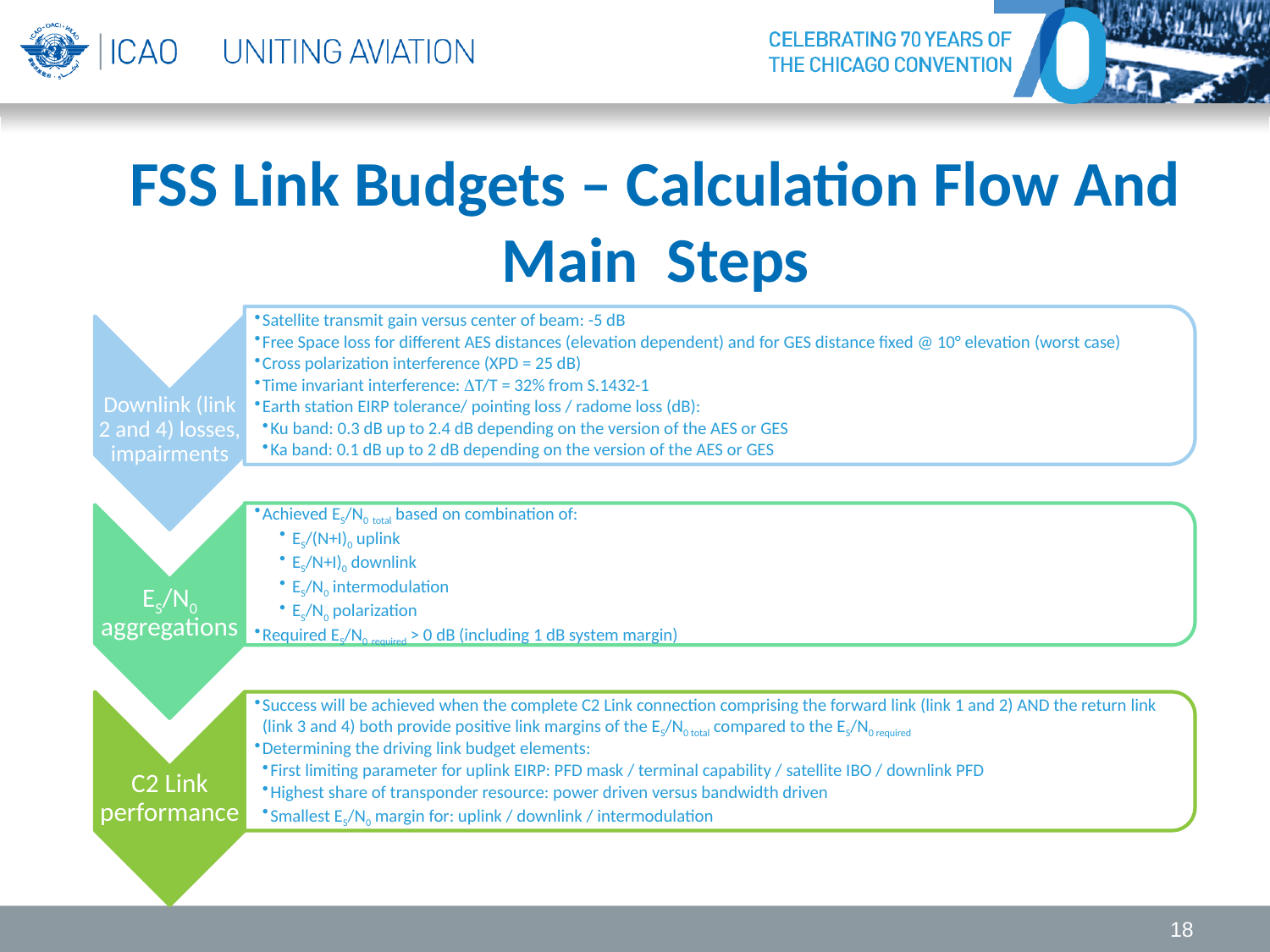

# FSS Link Budgets – Calculation Flow And Main  Steps

Downlink (link 2 and 4) losses, impairments
Satellite transmit gain versus center of beam: -5 dB
Free Space loss for different AES distances (elevation dependent) and for GES distance fixed @ 10° elevation (worst case)
Cross polarization interference (XPD = 25 dB)
Time invariant interference: ΔT/T = 32% from S.1432-1
Earth station EIRP tolerance/ pointing loss / radome loss (dB):
Ku band: 0.3 dB up to 2.4 dB depending on the version of the AES or GES
Ka band: 0.1 dB up to 2 dB depending on the version of the AES or GES
ES/N0 aggregations
Achieved ES/N0 total based on combination of:
ES/(N+I)0 uplink
ES/N+I)0 downlink
ES/N0 intermodulation
ES/N0 polarization
Required ES/N0 required > 0 dB (including 1 dB system margin)
C2 Link performance
Success will be achieved when the complete C2 Link connection comprising the forward link (link 1 and 2) AND the return link (link 3 and 4) both provide positive link margins of the ES/N0 total compared to the ES/N0 required
Determining the driving link budget elements:
First limiting parameter for uplink EIRP: PFD mask / terminal capability / satellite IBO / downlink PFD
Highest share of transponder resource: power driven versus bandwidth driven
Smallest ES/N0 margin for: uplink / downlink / intermodulation
18